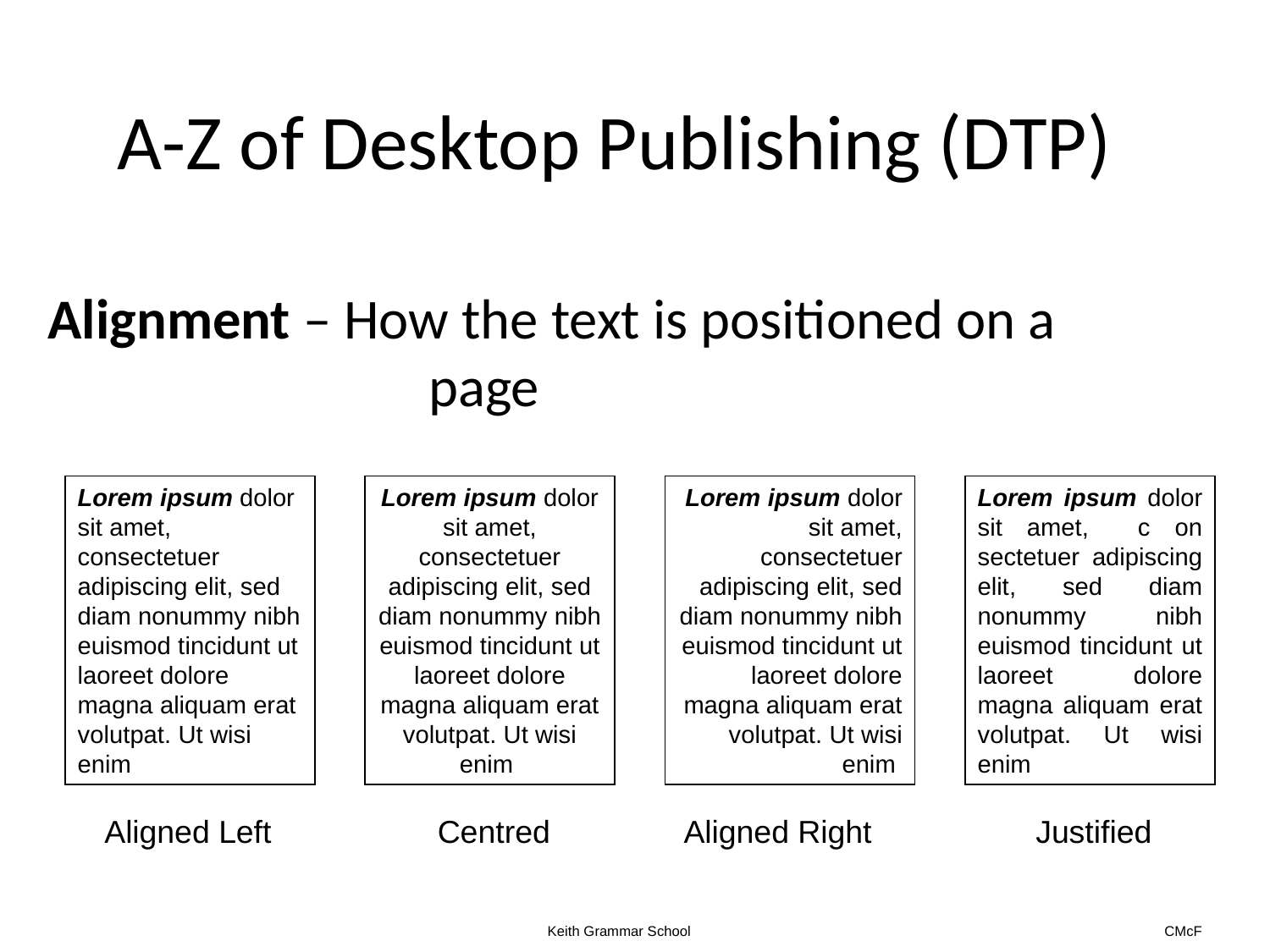

# A-Z of Desktop Publishing (DTP)
Alignment – How the text is positioned on a 				page
Lorem ipsum dolor sit amet, consectetuer adipiscing elit, sed diam nonummy nibh euismod tincidunt ut laoreet dolore magna aliquam erat volutpat. Ut wisi enim
Lorem ipsum dolor sit amet, consectetuer adipiscing elit, sed diam nonummy nibh euismod tincidunt ut laoreet dolore magna aliquam erat volutpat. Ut wisi enim
Lorem ipsum dolor sit amet, consectetuer adipiscing elit, sed diam nonummy nibh euismod tincidunt ut laoreet dolore magna aliquam erat volutpat. Ut wisi enim
Lorem ipsum dolor sit amet,  c on sectetuer adipiscing elit, sed diam nonummy nibh euismod tincidunt ut laoreet dolore magna aliquam erat volutpat. Ut wisi enim
Aligned Left
Centred
Aligned Right
Justified